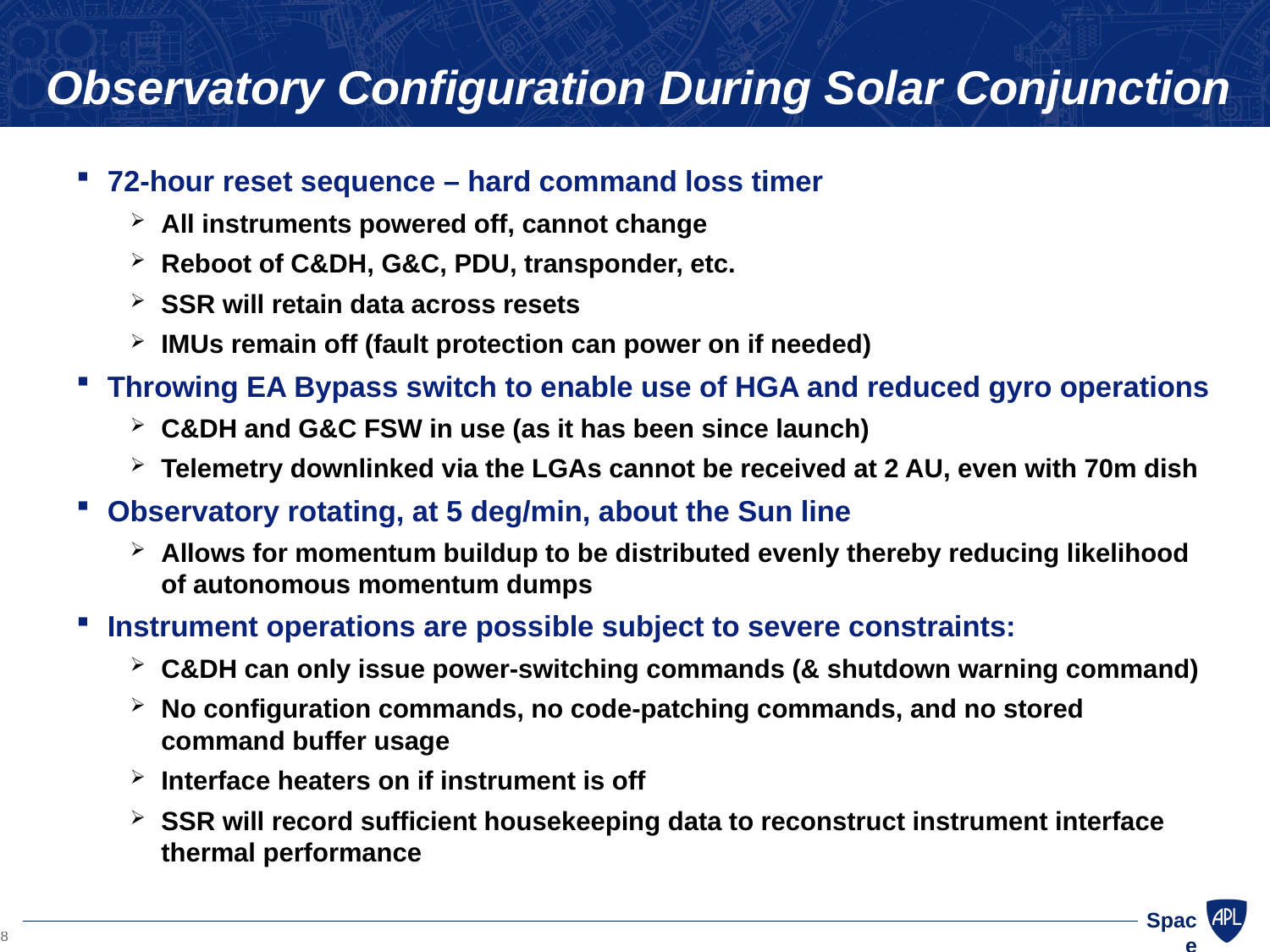

# Observatory Configuration During Solar Conjunction
72-hour reset sequence – hard command loss timer
All instruments powered off, cannot change
Reboot of C&DH, G&C, PDU, transponder, etc.
SSR will retain data across resets
IMUs remain off (fault protection can power on if needed)
Throwing EA Bypass switch to enable use of HGA and reduced gyro operations
C&DH and G&C FSW in use (as it has been since launch)
Telemetry downlinked via the LGAs cannot be received at 2 AU, even with 70m dish
Observatory rotating, at 5 deg/min, about the Sun line
Allows for momentum buildup to be distributed evenly thereby reducing likelihood of autonomous momentum dumps
Instrument operations are possible subject to severe constraints:
C&DH can only issue power-switching commands (& shutdown warning command)
No configuration commands, no code-patching commands, and no stored command buffer usage
Interface heaters on if instrument is off
SSR will record sufficient housekeeping data to reconstruct instrument interface thermal performance